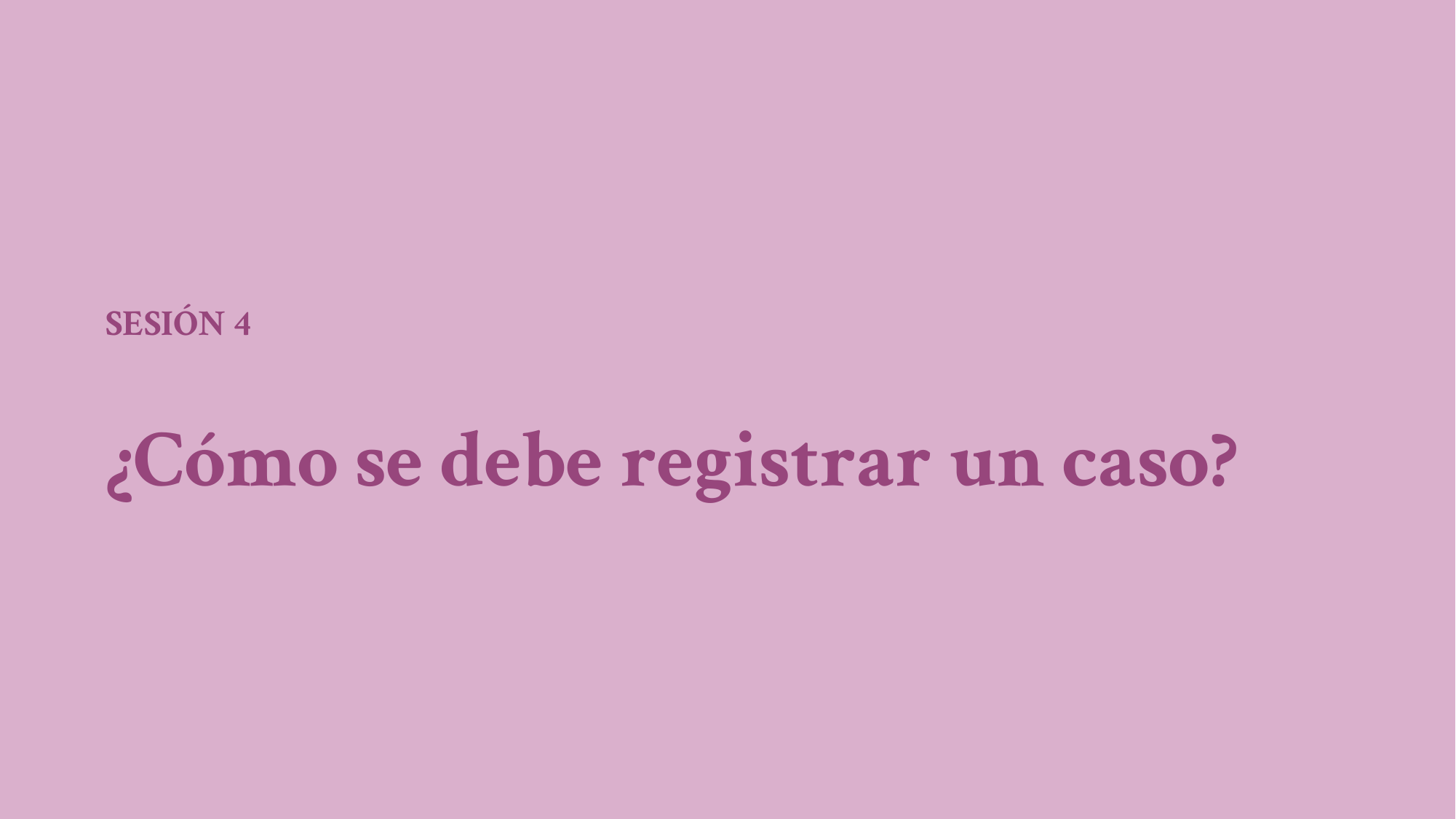

SESIÓN 4
¿Cómo se debe registrar un caso?